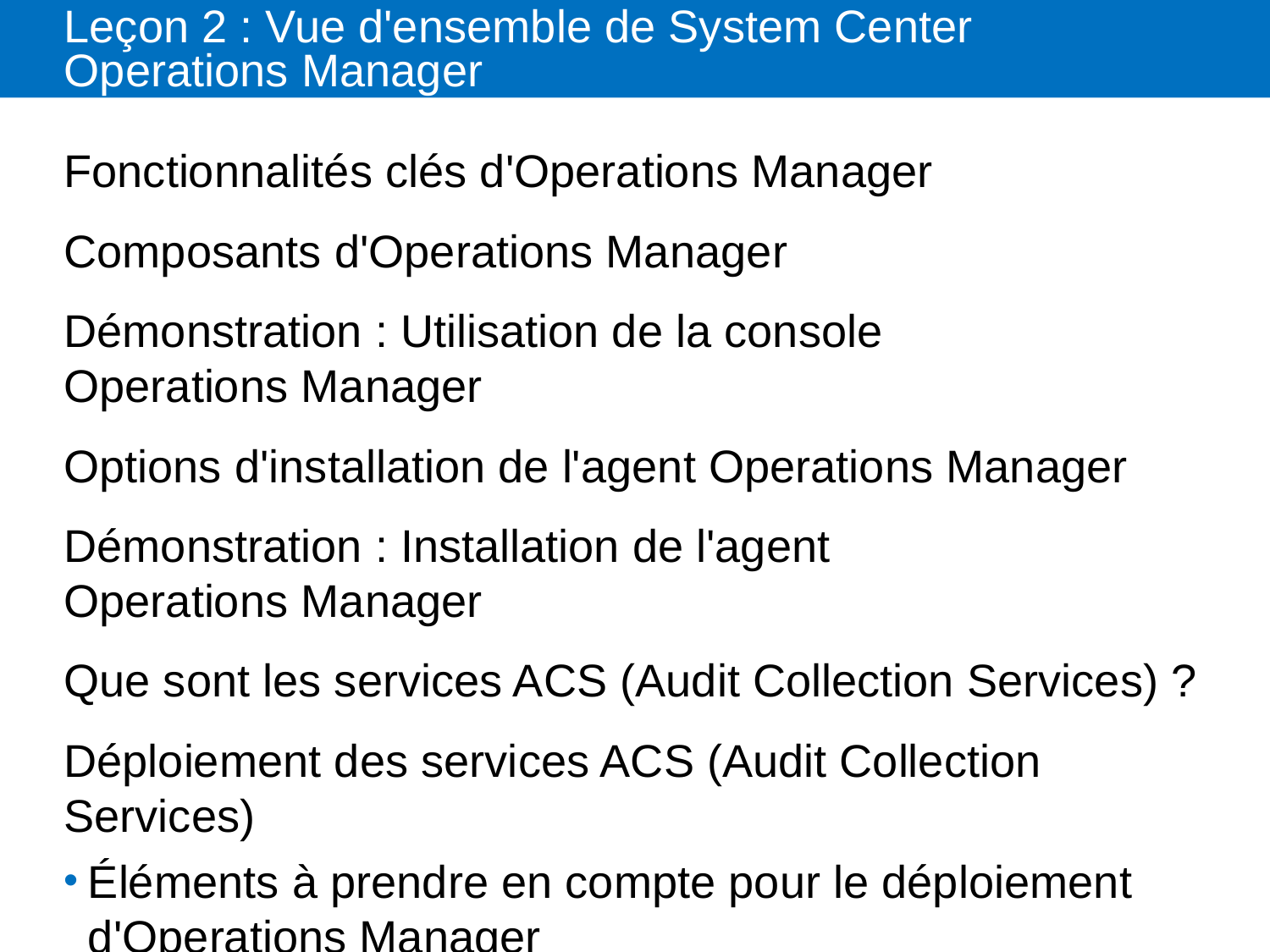

# Leçon 2 : Vue d'ensemble de System Center Operations Manager
Fonctionnalités clés d'Operations Manager
Composants d'Operations Manager
Démonstration : Utilisation de la console Operations Manager
Options d'installation de l'agent Operations Manager
Démonstration : Installation de l'agent Operations Manager
Que sont les services ACS (Audit Collection Services) ?
Déploiement des services ACS (Audit Collection Services)
Éléments à prendre en compte pour le déploiement d'Operations Manager